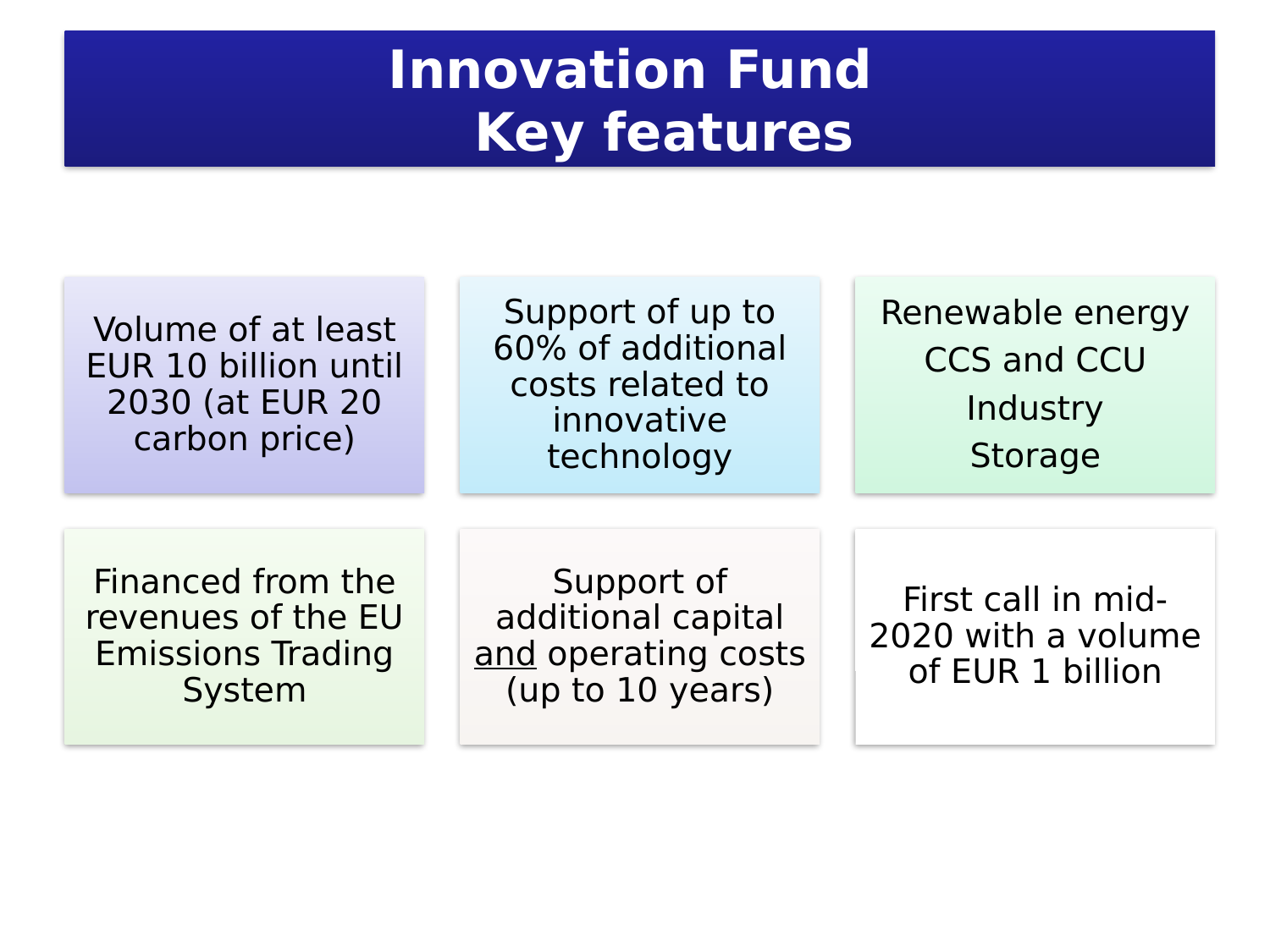

# Innovation Fund Key features
Volume of at least EUR 10 billion until 2030 (at EUR 20 carbon price)
Support of up to 60% of additional costs related to innovative technology
Renewable energy
CCS and CCU
Industry
Storage
Financed from the revenues of the EU Emissions Trading System
Support of additional capital and operating costs (up to 10 years)
First call in mid-2020 with a volume of EUR 1 billion